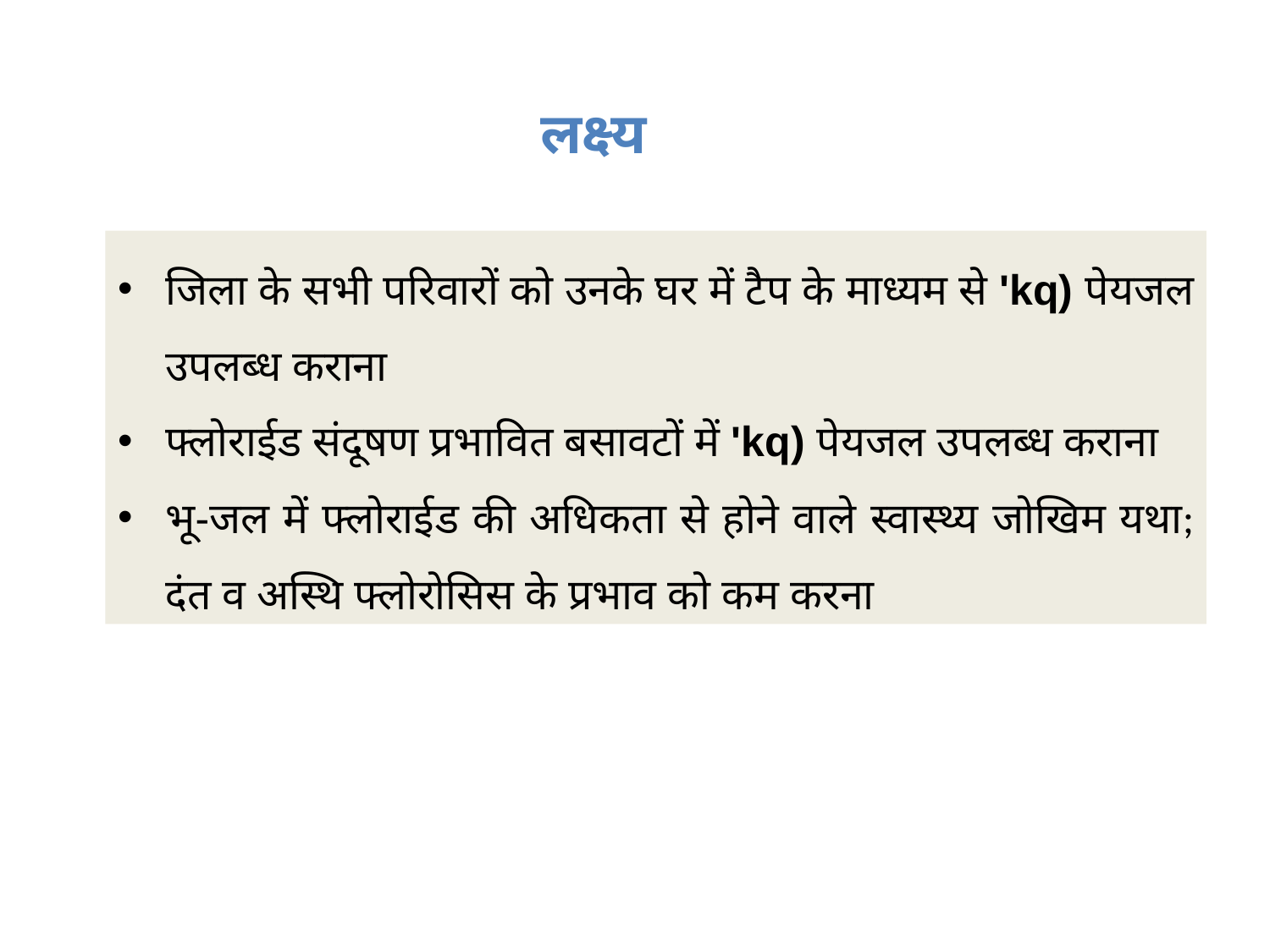

लक्ष्य
जिला के सभी परिवारों को उनके घर में टैप के माध्यम से 'kq) पेयजल उपलब्ध कराना
फ्लोराईड संदूषण प्रभावित बसावटों में 'kq) पेयजल उपलब्ध कराना
भू-जल में फ्लोराईड की अधिकता से होने वाले स्वास्थ्य जोखिम यथा; दंत व अस्थि फ्लोरोसिस के प्रभाव को कम करना